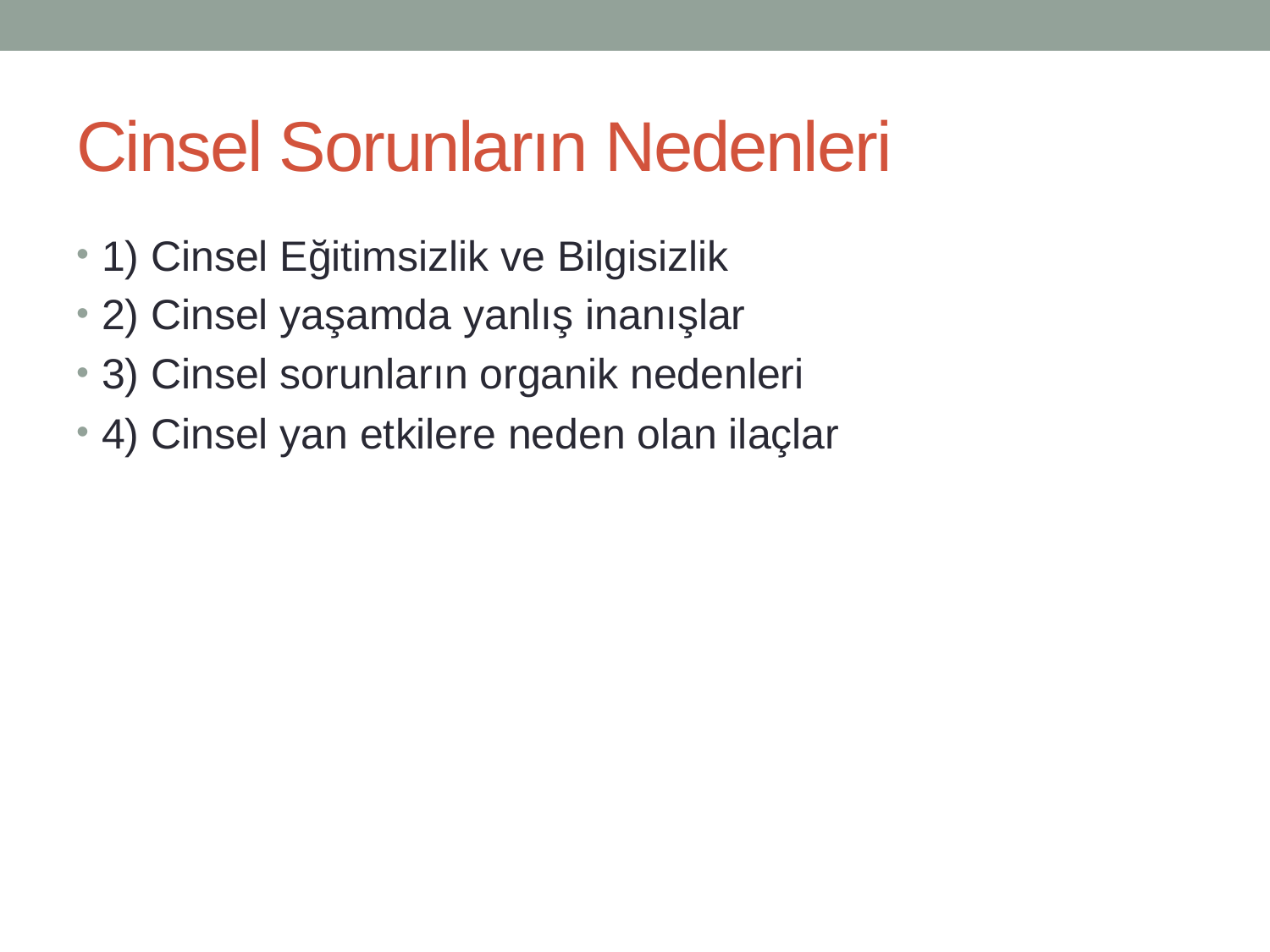

# Cinsel Sorunların Nedenleri
1) Cinsel Eğitimsizlik ve Bilgisizlik
2) Cinsel yaşamda yanlış inanışlar
3) Cinsel sorunların organik nedenleri
4) Cinsel yan etkilere neden olan ilaçlar